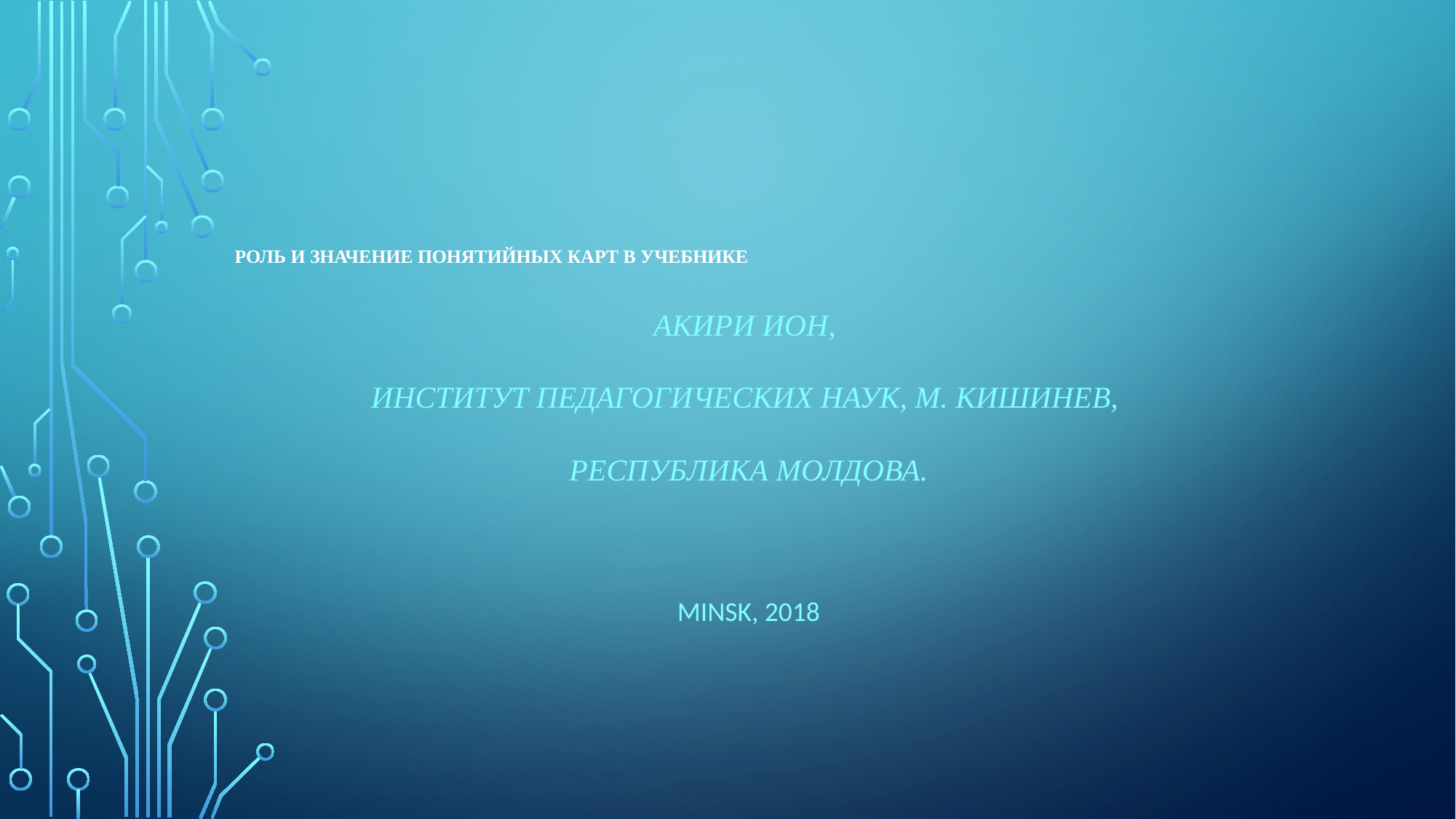

# РОЛЬ И ЗНАЧЕНИЕ ПОНЯТИЙНЫХ КАРТ В УЧЕБНИКЕ
Акири Ион,
Институт Педагогических Наук, м. Кишинев,
Республика Молдова.

Minsk, 2018